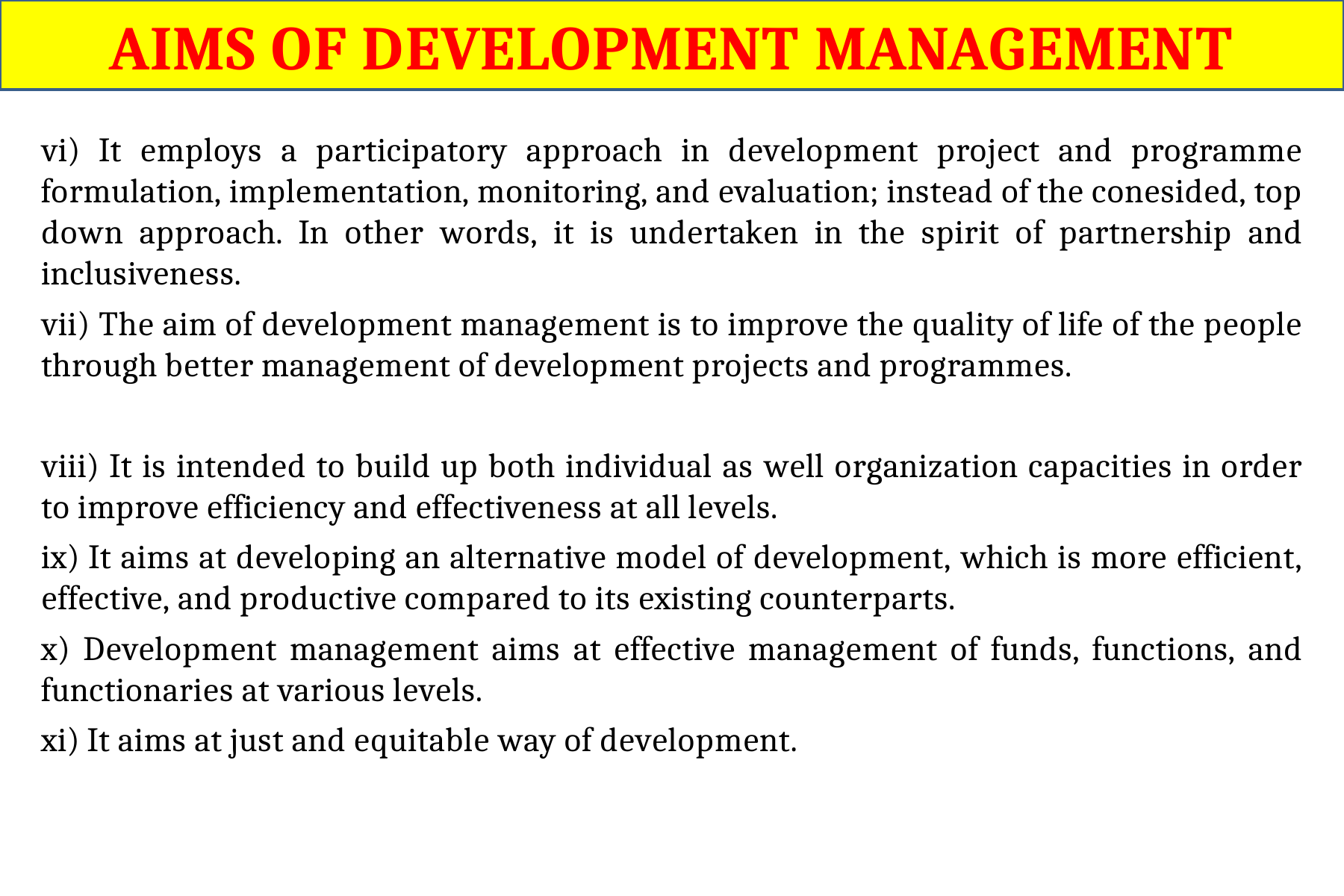

AIMS OF DEVELOPMENT MANAGEMENT
vi) It employs a participatory approach in development project and programme formulation, implementation, monitoring, and evaluation; instead of the conesided, top down approach. In other words, it is undertaken in the spirit of partnership and inclusiveness.
vii) The aim of development management is to improve the quality of life of the people through better management of development projects and programmes.

viii) It is intended to build up both individual as well organization capacities in order to improve efficiency and effectiveness at all levels.
ix) It aims at developing an alternative model of development, which is more efficient, effective, and productive compared to its existing counterparts.
x) Development management aims at effective management of funds, functions, and functionaries at various levels.
xi) It aims at just and equitable way of development.